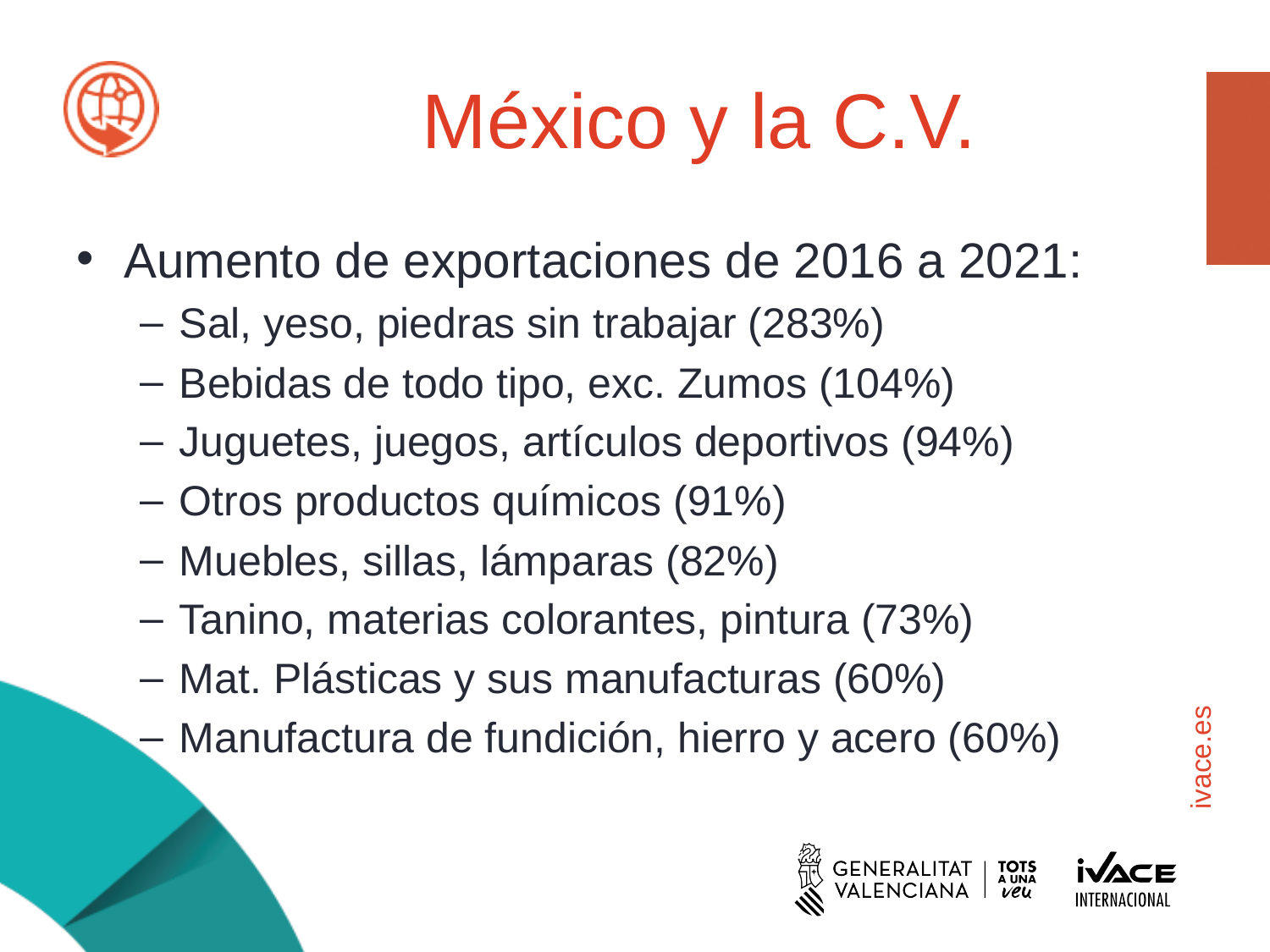

# México y la C.V.
Aumento de exportaciones de 2016 a 2021:
Sal, yeso, piedras sin trabajar (283%)
Bebidas de todo tipo, exc. Zumos (104%)
Juguetes, juegos, artículos deportivos (94%)
Otros productos químicos (91%)
Muebles, sillas, lámparas (82%)
Tanino, materias colorantes, pintura (73%)
Mat. Plásticas y sus manufacturas (60%)
Manufactura de fundición, hierro y acero (60%)